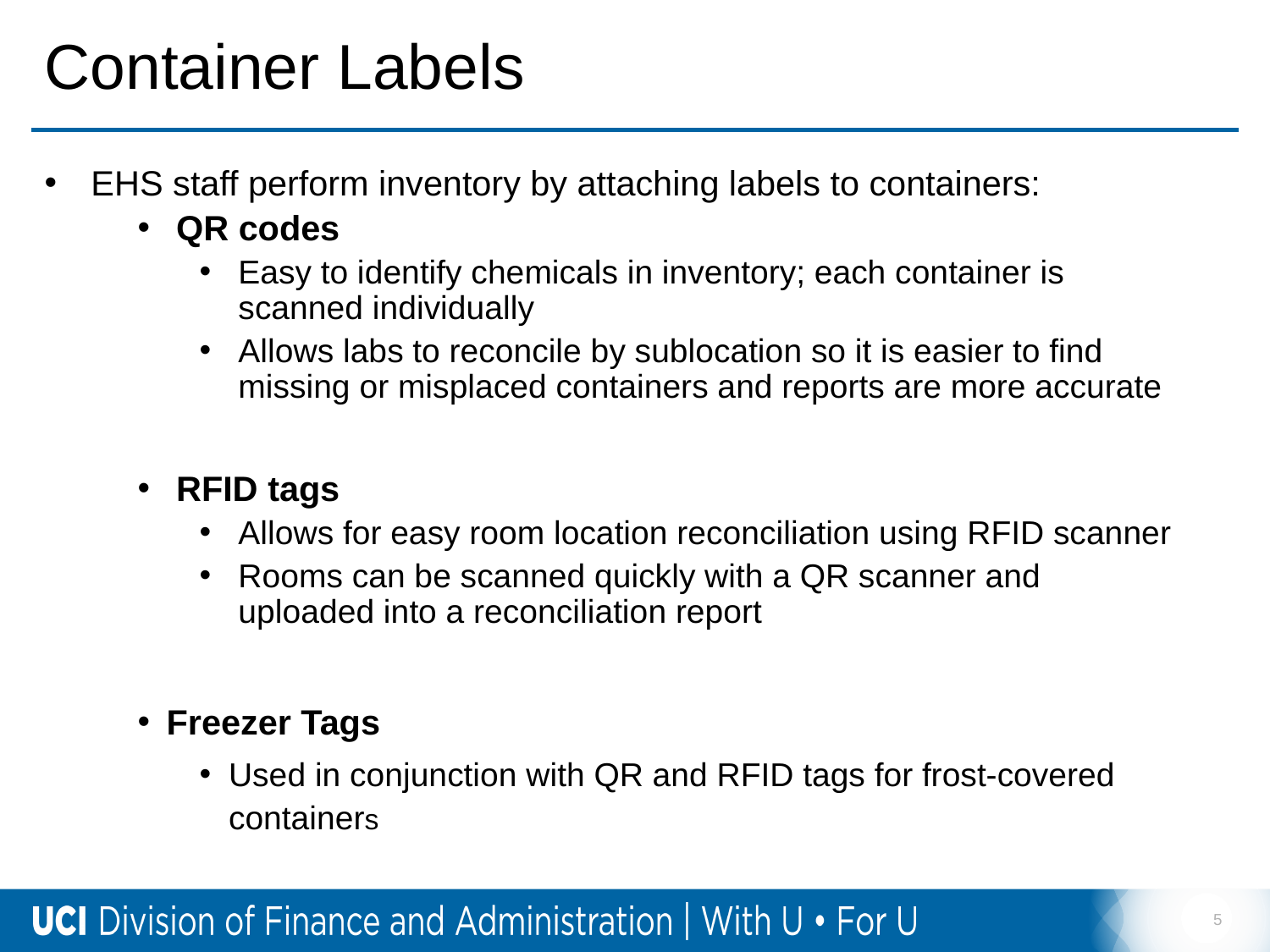

# Container Labels
EHS staff perform inventory by attaching labels to containers:
QR codes
Easy to identify chemicals in inventory; each container is scanned individually
Allows labs to reconcile by sublocation so it is easier to find missing or misplaced containers and reports are more accurate

RFID tags
Allows for easy room location reconciliation using RFID scanner
Rooms can be scanned quickly with a QR scanner and uploaded into a reconciliation report

Freezer Tags
Used in conjunction with QR and RFID tags for frost-covered containers

5